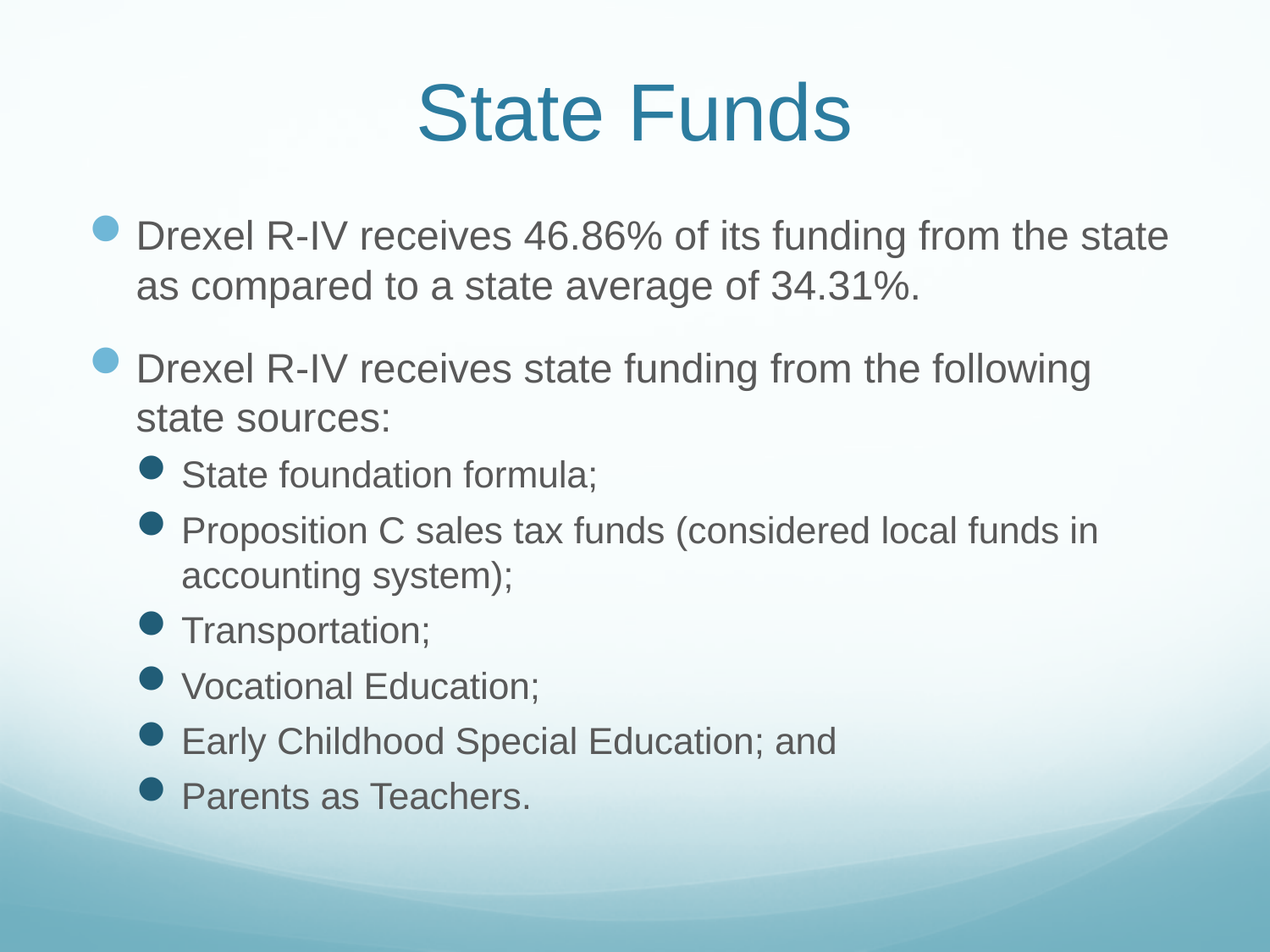

# State Funds
Drexel R-IV receives 46.86% of its funding from the state as compared to a state average of 34.31%.
Drexel R-IV receives state funding from the following state sources:
State foundation formula;
Proposition C sales tax funds (considered local funds in accounting system);
Transportation;
Vocational Education;
Early Childhood Special Education; and
Parents as Teachers.